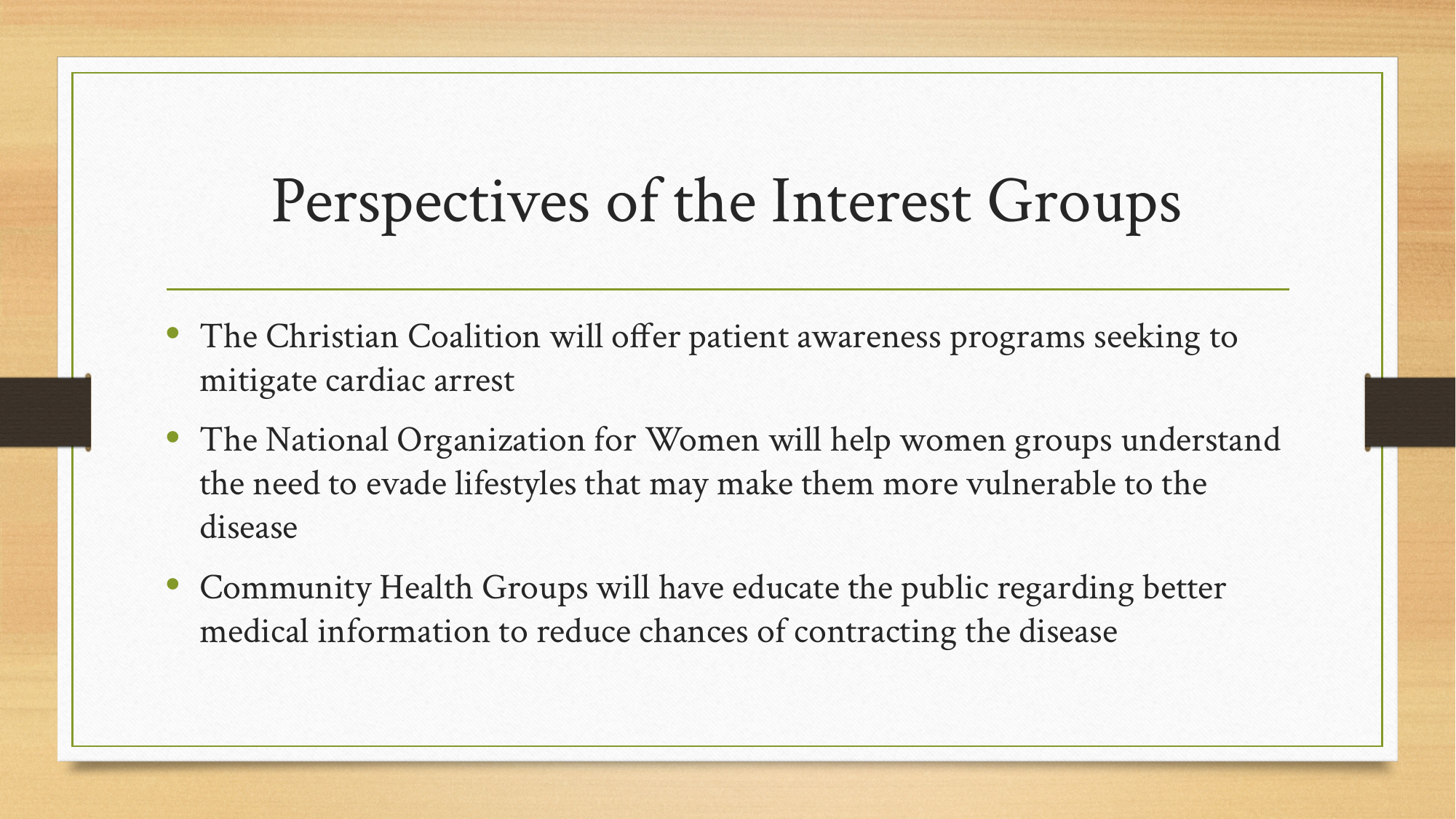

# Perspectives of the Interest Groups
The Christian Coalition will offer patient awareness programs seeking to mitigate cardiac arrest
The National Organization for Women will help women groups understand the need to evade lifestyles that may make them more vulnerable to the disease
Community Health Groups will have educate the public regarding better medical information to reduce chances of contracting the disease